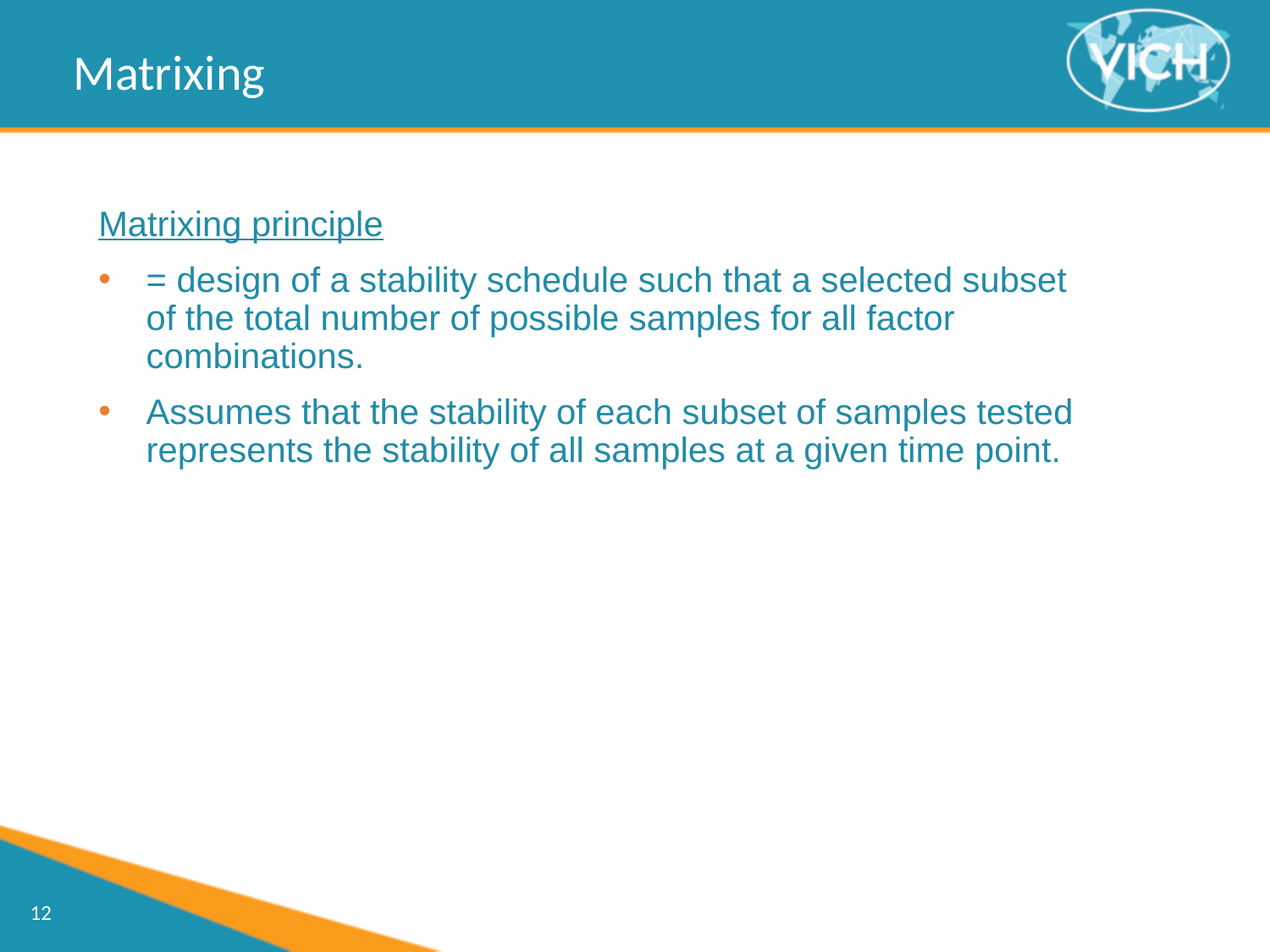

Matrixing
Matrixing principle
= design of a stability schedule such that a selected subset of the total number of possible samples for all factor combinations.
Assumes that the stability of each subset of samples tested represents the stability of all samples at a given time point.